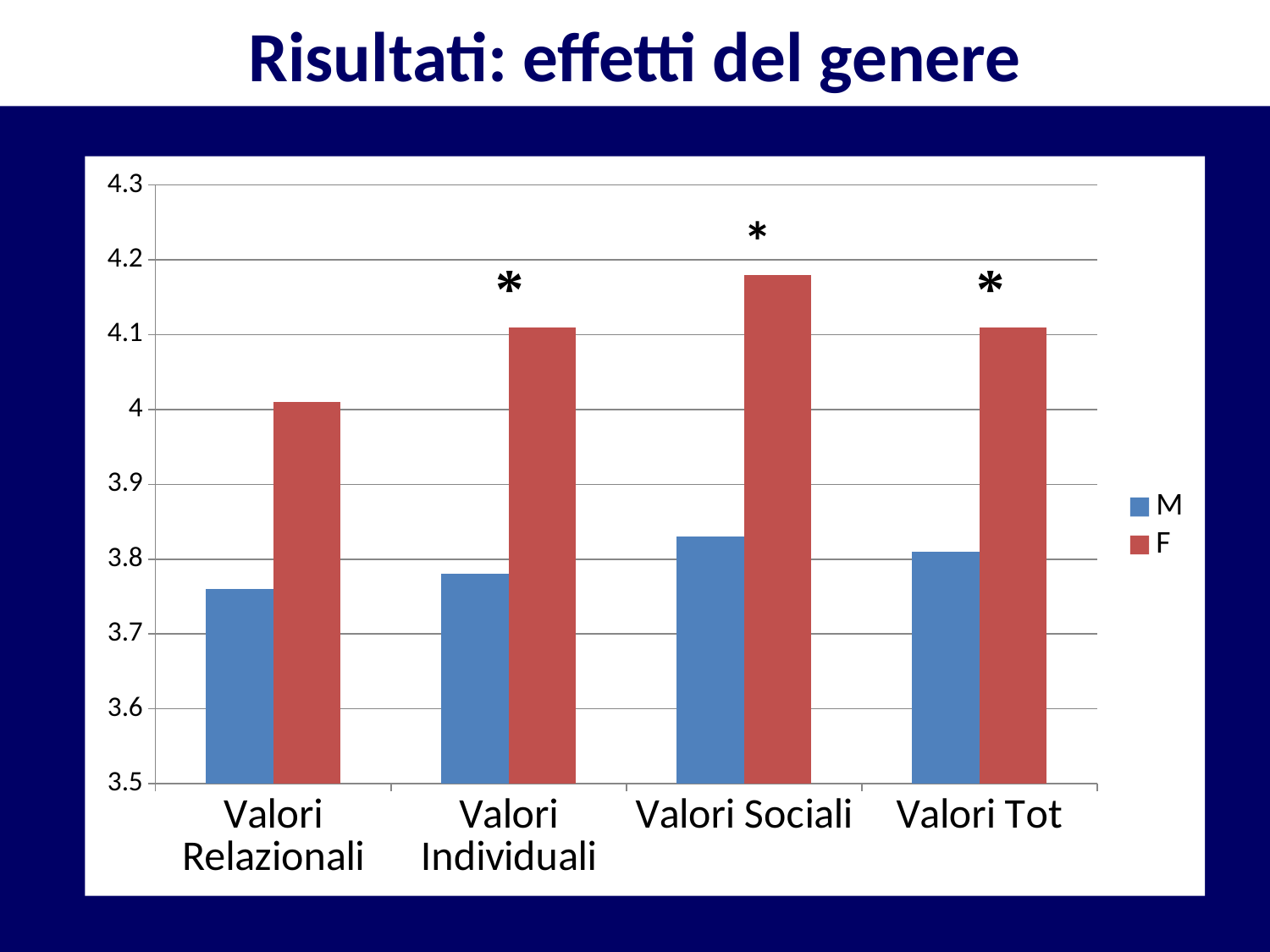

Risultati: effetti del genere

### Chart

| Category | M | F |
|---|---|---|
| Valori Relazionali | 3.76 | 4.01 |
| Valori Individuali | 3.78 | 4.11 |
| Valori Sociali | 3.83 | 4.18 |
| Valori Tot | 3.81 | 4.11 |
*
*
*
*